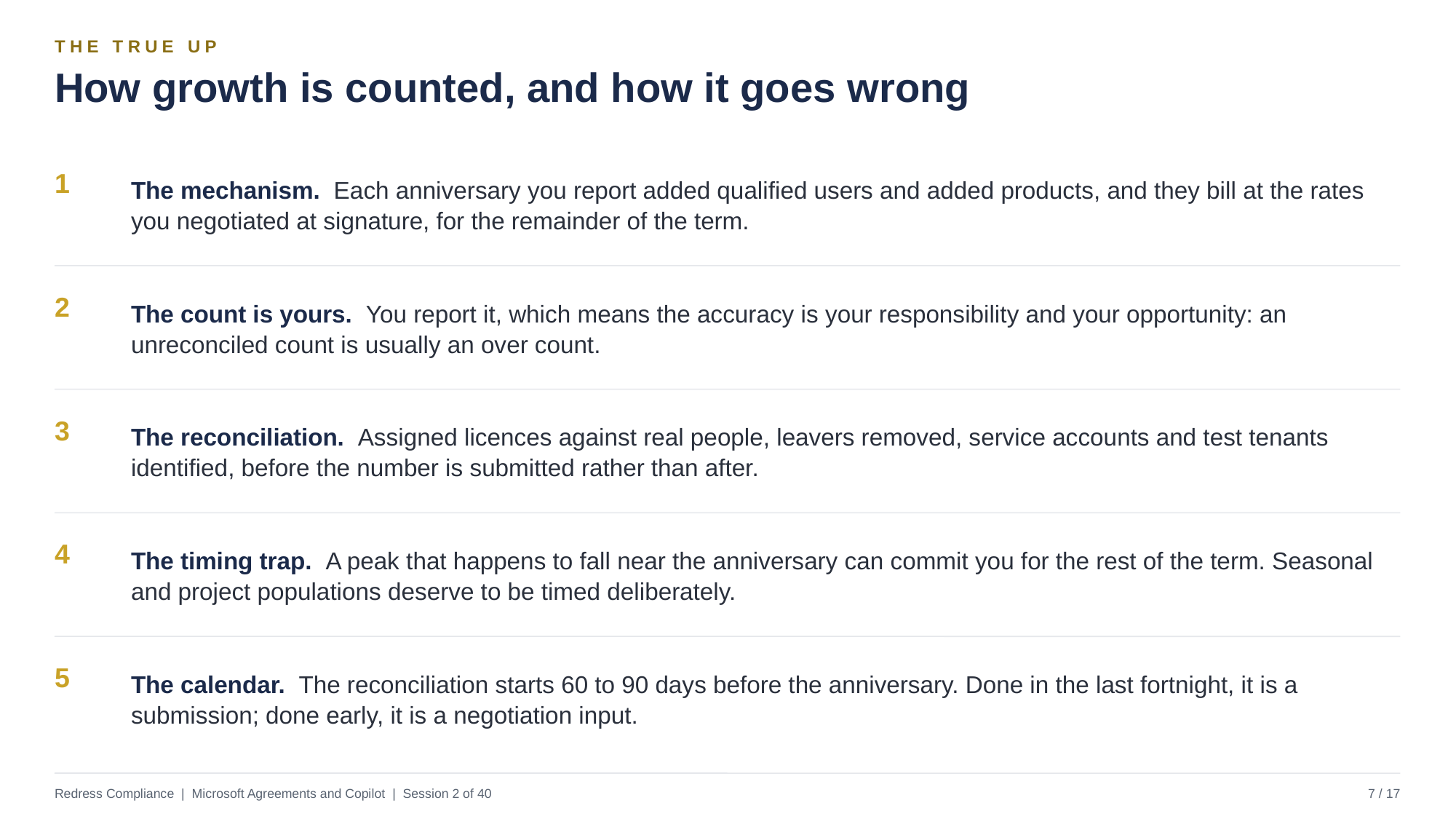

THE TRUE UP
How growth is counted, and how it goes wrong
The mechanism.  Each anniversary you report added qualified users and added products, and they bill at the rates you negotiated at signature, for the remainder of the term.
1

The count is yours.  You report it, which means the accuracy is your responsibility and your opportunity: an unreconciled count is usually an over count.
2

The reconciliation.  Assigned licences against real people, leavers removed, service accounts and test tenants identified, before the number is submitted rather than after.
3

The timing trap.  A peak that happens to fall near the anniversary can commit you for the rest of the term. Seasonal and project populations deserve to be timed deliberately.
4

The calendar.  The reconciliation starts 60 to 90 days before the anniversary. Done in the last fortnight, it is a submission; done early, it is a negotiation input.
5

Redress Compliance  |  Microsoft Agreements and Copilot  |  Session 2 of 40
7 / 17